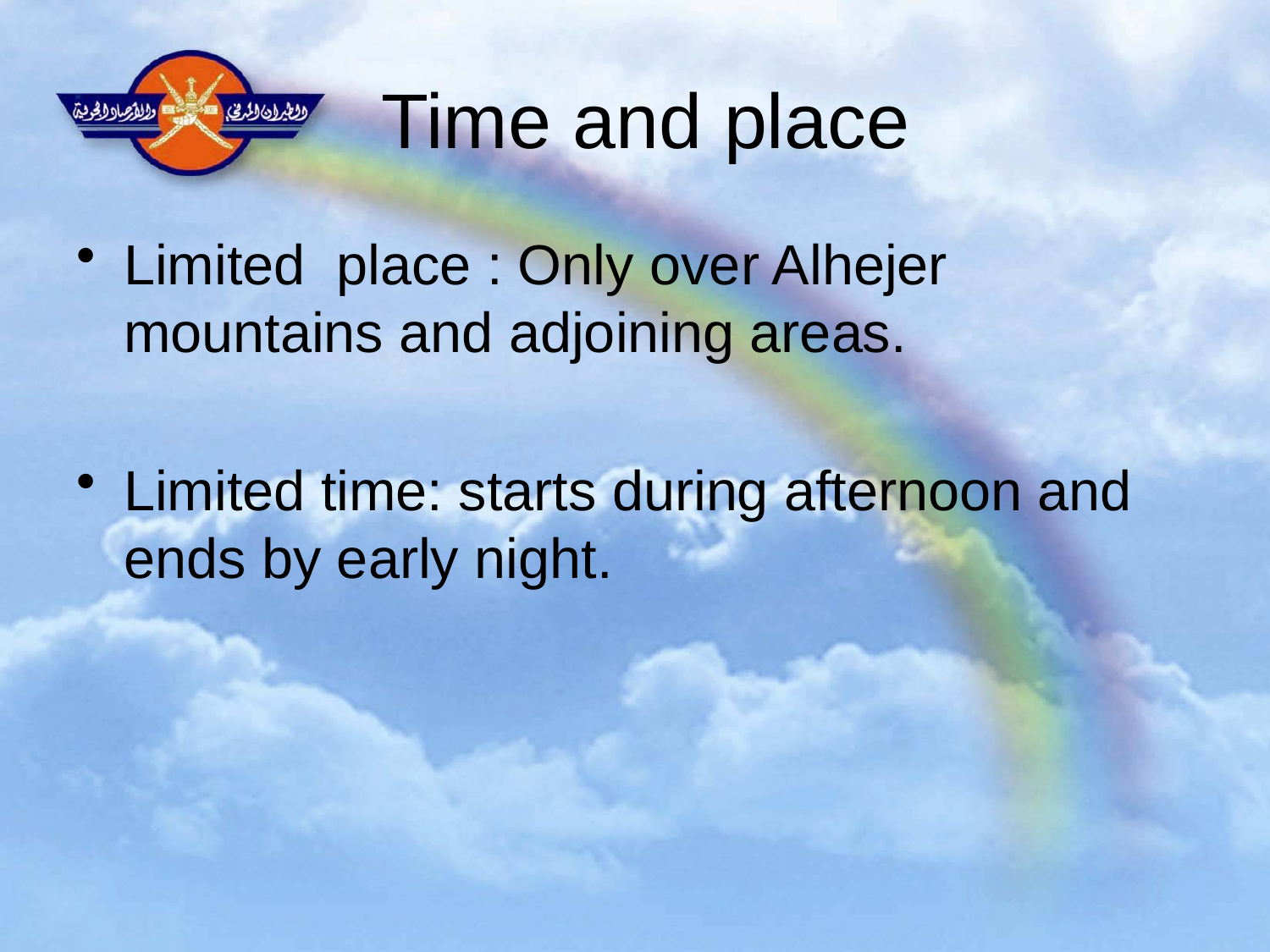

# Time and place
Limited  place : Only over Alhejer mountains and adjoining areas.

Limited time: starts during afternoon and ends by early night.